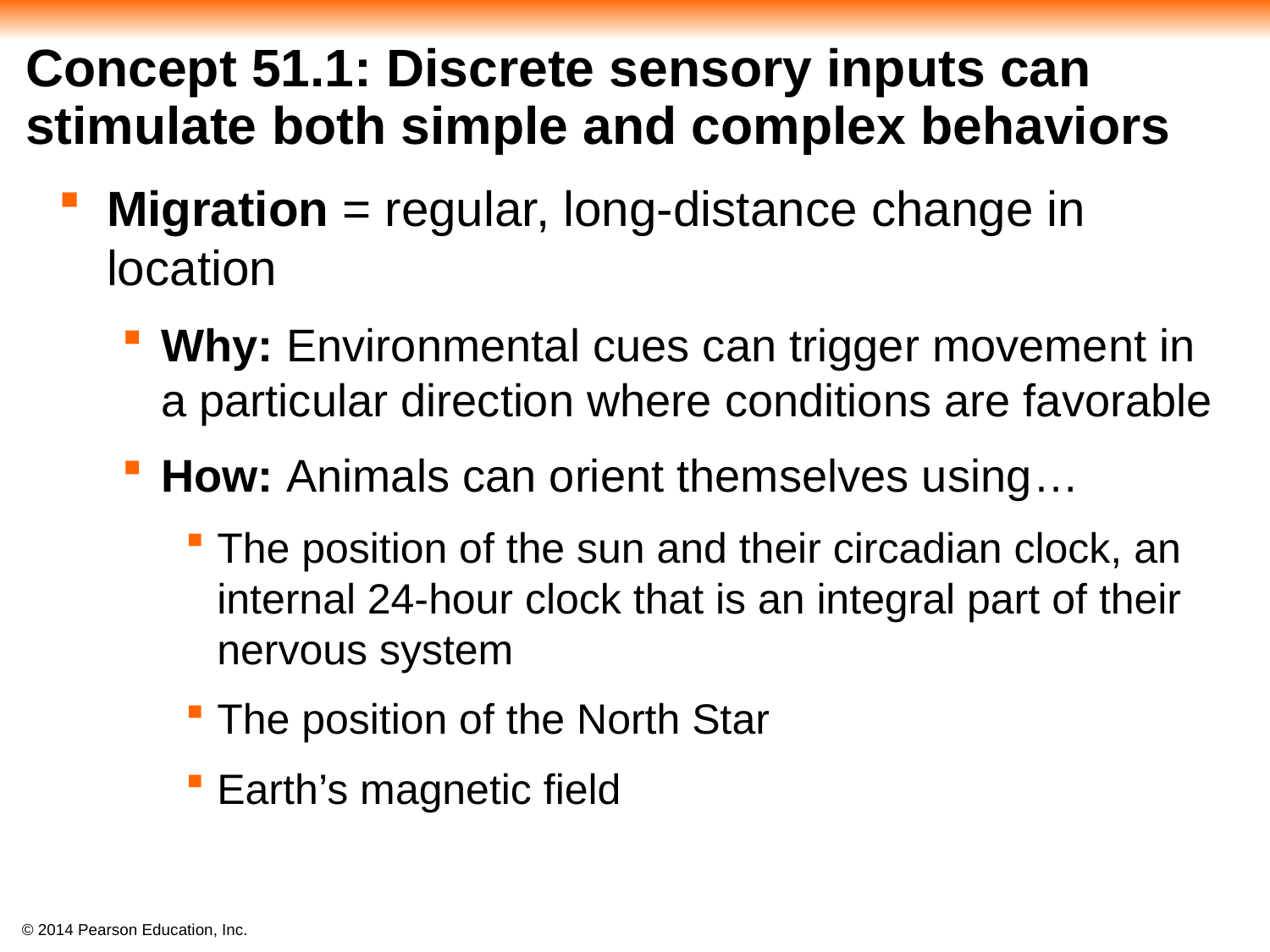

# Concept 51.1: Discrete sensory inputs can stimulate both simple and complex behaviors
Migration = regular, long-distance change in location
Why: Environmental cues can trigger movement in a particular direction where conditions are favorable
How: Animals can orient themselves using…
The position of the sun and their circadian clock, an internal 24-hour clock that is an integral part of their nervous system
The position of the North Star
Earth’s magnetic field